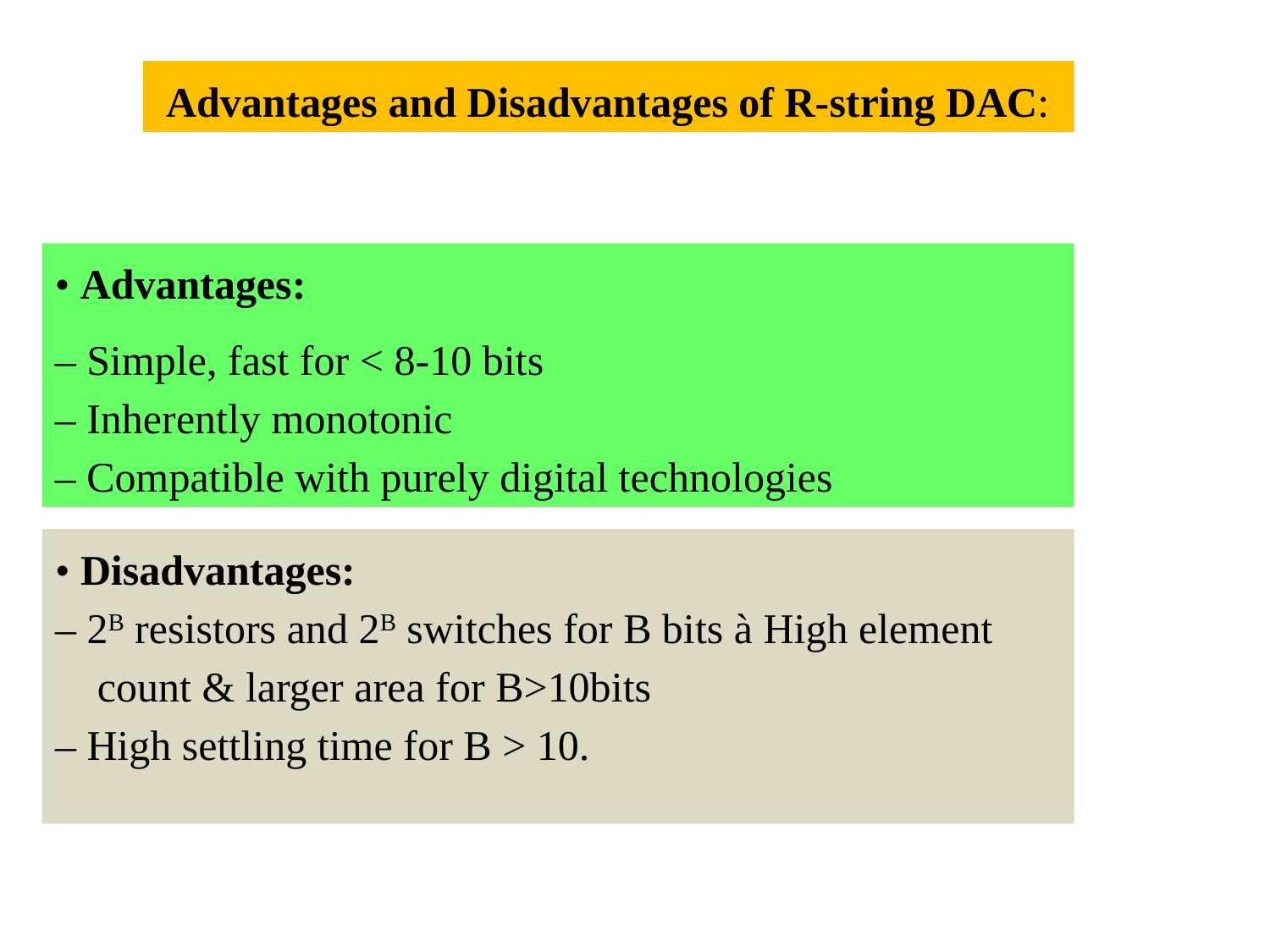

Advantages and Disadvantages of R-string DAC:
• Advantages:
– Simple, fast for < 8-10 bits
– Inherently monotonic
– Compatible with purely digital technologies
• Disadvantages:
– 2B resistors and 2B switches for B bits à High element
    count & larger area for B>10bits
– High settling time for B > 10.